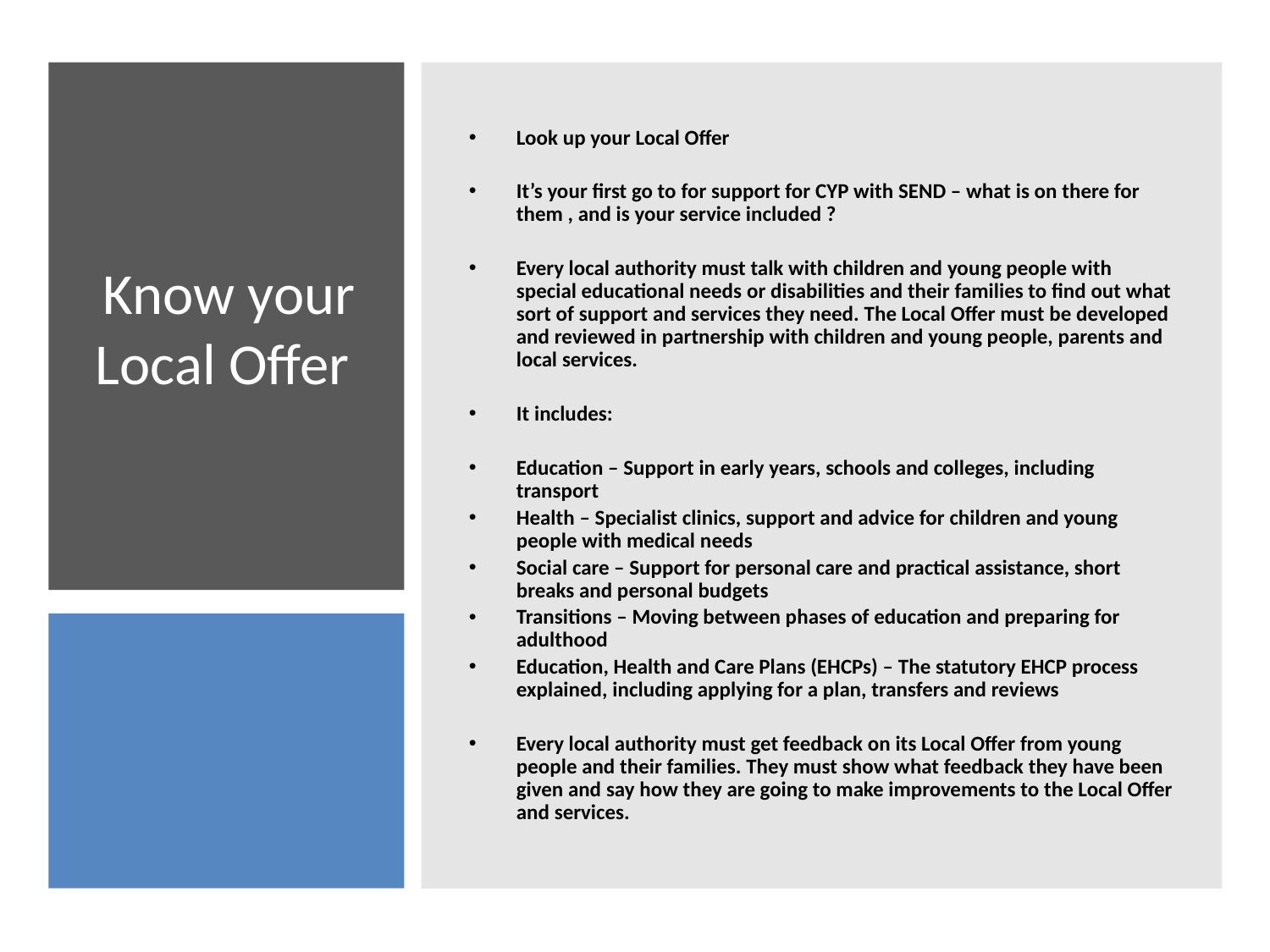

Look up your Local Offer

It’s your first go to for support for CYP with SEND – what is on there for them , and is your service included ?

Every local authority must talk with children and young people with special educational needs or disabilities and their families to find out what sort of support and services they need. The Local Offer must be developed and reviewed in partnership with children and young people, parents and local services.

It includes:

Education – Support in early years, schools and colleges, including transport
Health – Specialist clinics, support and advice for children and young people with medical needs
Social care – Support for personal care and practical assistance, short breaks and personal budgets
Transitions – Moving between phases of education and preparing for adulthood
Education, Health and Care Plans (EHCPs) – The statutory EHCP process explained, including applying for a plan, transfers and reviews

Every local authority must get feedback on its Local Offer from young people and their families. They must show what feedback they have been given and say how they are going to make improvements to the Local Offer and services.
# Know your Local Offer